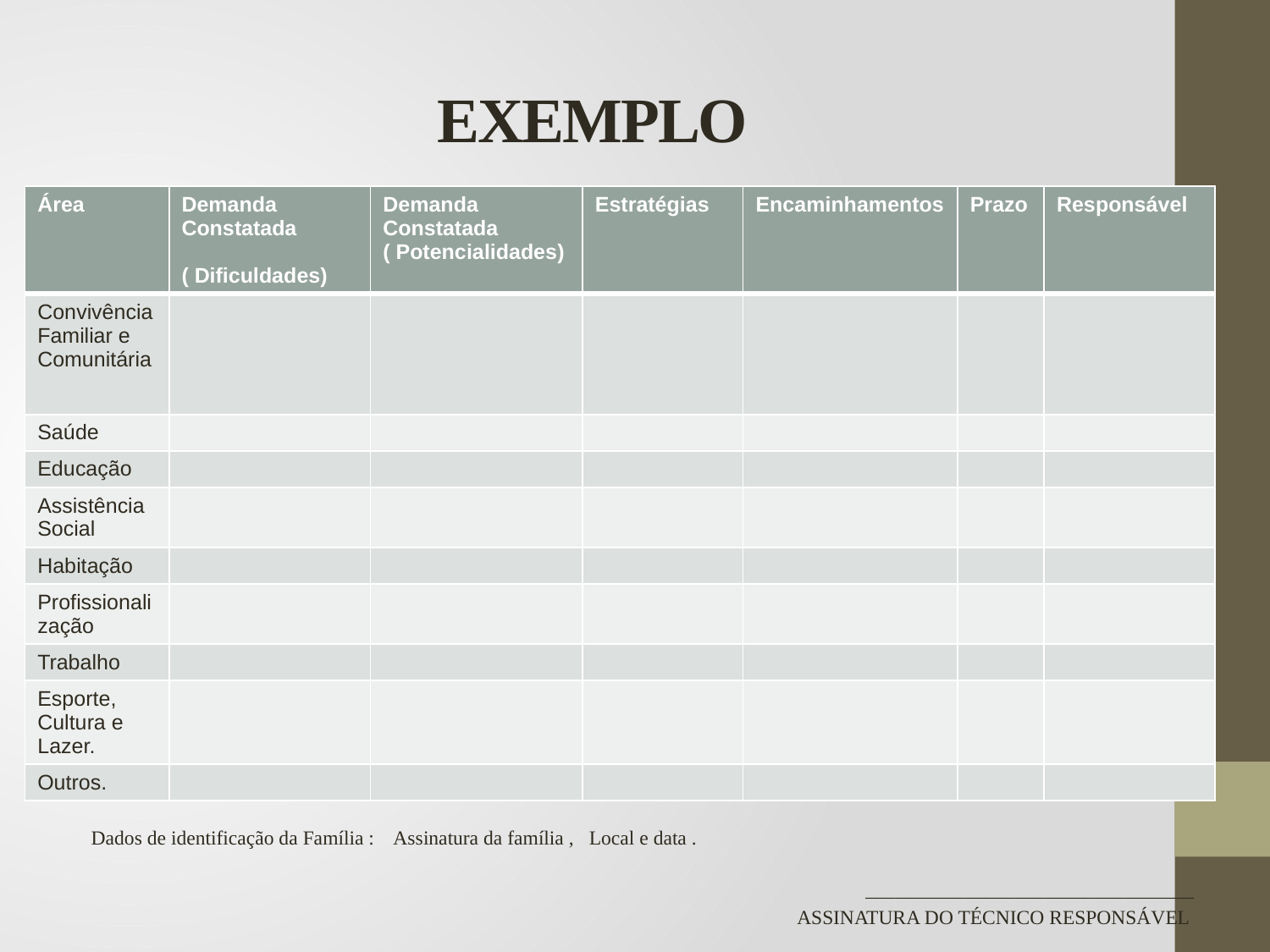

# EXEMPLO
| Área | Demanda Constatada ( Dificuldades) | Demanda Constatada ( Potencialidades) | Estratégias | Encaminhamentos | Prazo | Responsável |
| --- | --- | --- | --- | --- | --- | --- |
| Convivência Familiar e Comunitária |  |  |  |  |  |  |
| Saúde |  |  |  |  |  |  |
| Educação |  |  |  |  |  |  |
| Assistência Social |  |  |  |  |  |  |
| Habitação |  |  |  |  |  |  |
| Profissionalização |  |  |  |  |  |  |
| Trabalho |  |  |  |  |  |  |
| Esporte, Cultura e Lazer. |  |  |  |  |  |  |
| Outros. |  |  |  |  |  |  |

Parecer da Equipe Técnica   _______________________________________________________________________________

Parecer da Equipe Técnica _____________________________________________________________________________

Prazo para a Reavaliação  ________/________/________

Dados de identificação da Família :    Assinatura da família ,   Local e data .
                                                                                                                                                                                           _________________________________
ASSINATURA DO TÉCNICO RESPONSÁVEL